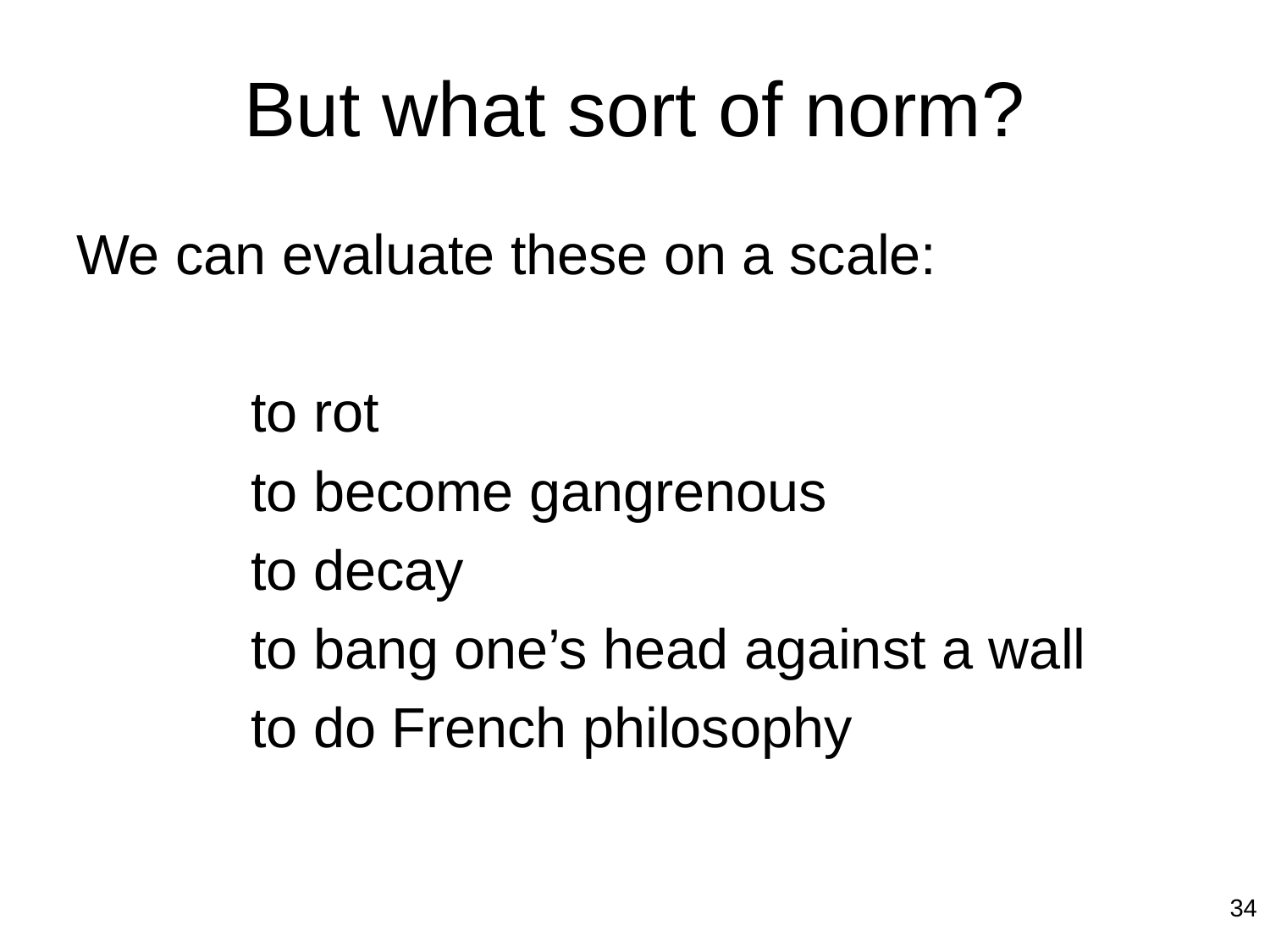

# But what sort of norm?
We can evaluate these on a scale:

		to rot
		to become gangrenous
 		to decay
		to bang one’s head against a wall
		to do French philosophy
34